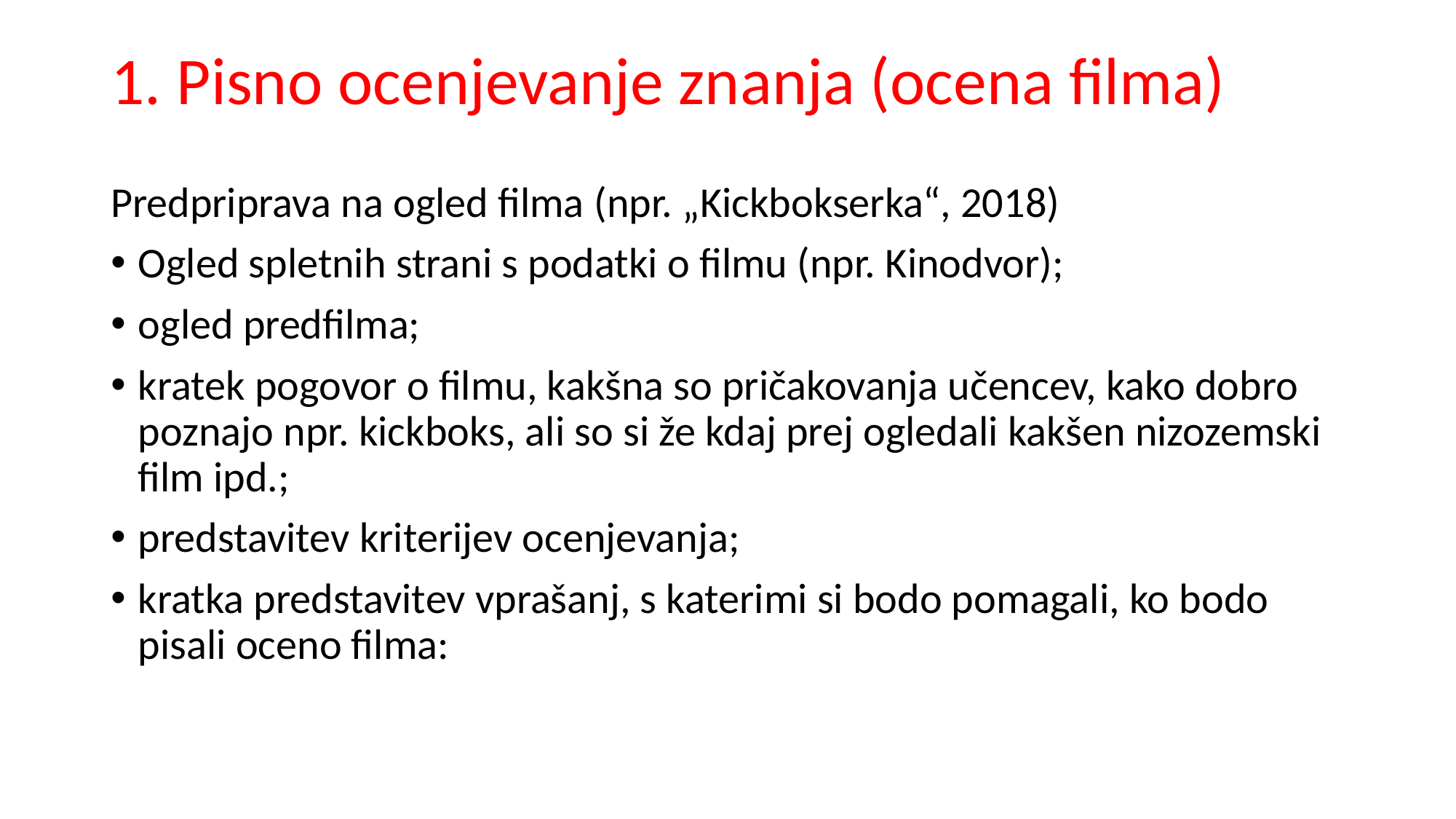

# 1. Pisno ocenjevanje znanja (ocena filma)
Predpriprava na ogled filma (npr. „Kickbokserka“, 2018)
Ogled spletnih strani s podatki o filmu (npr. Kinodvor);
ogled predfilma;
kratek pogovor o filmu, kakšna so pričakovanja učencev, kako dobro poznajo npr. kickboks, ali so si že kdaj prej ogledali kakšen nizozemski film ipd.;
predstavitev kriterijev ocenjevanja;
kratka predstavitev vprašanj, s katerimi si bodo pomagali, ko bodo pisali oceno filma: